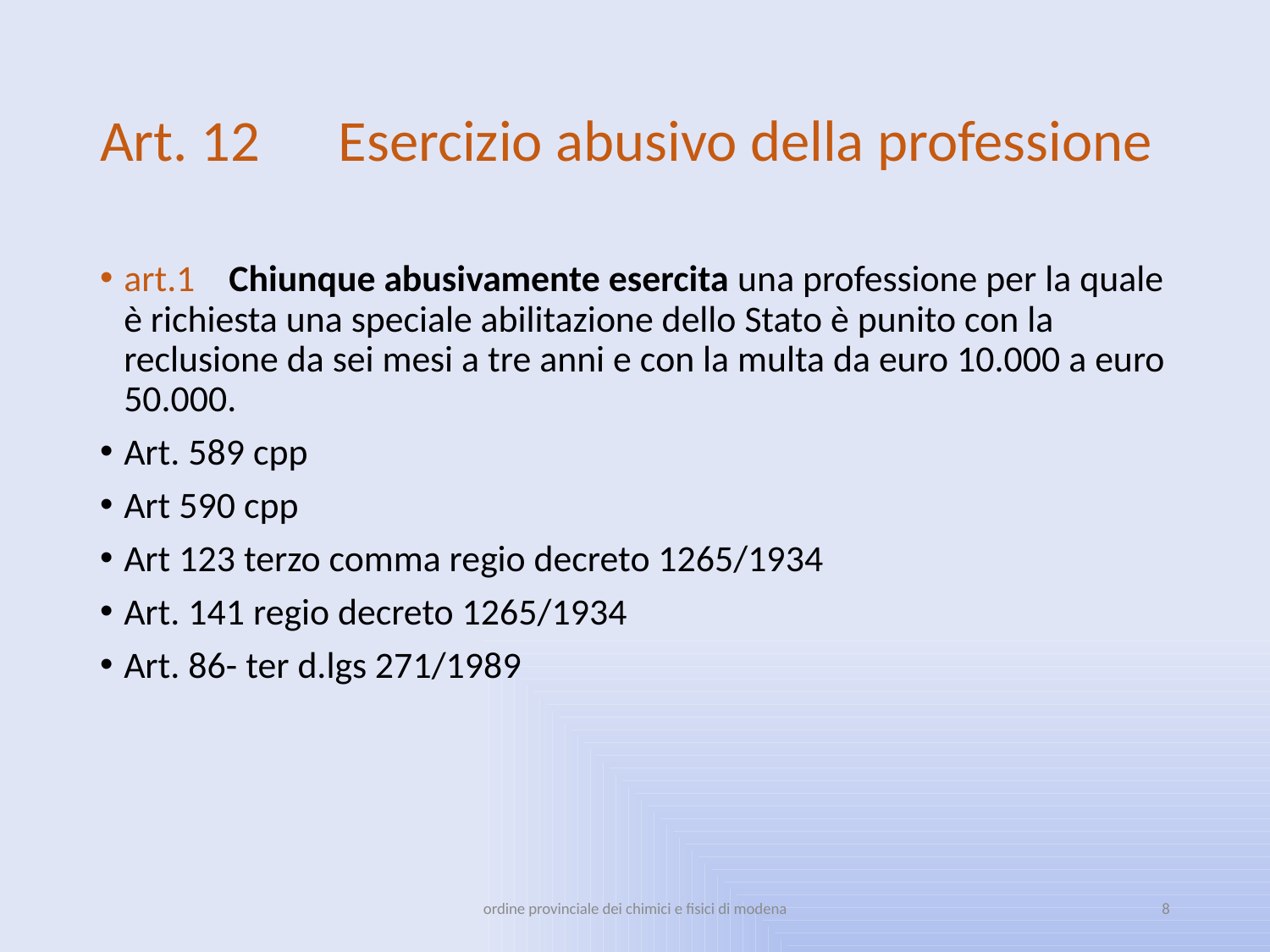

# Art. 12      Esercizio abusivo della professione
art.1    Chiunque abusivamente esercita una professione per la quale è richiesta una speciale abilitazione dello Stato è punito con la reclusione da sei mesi a tre anni e con la multa da euro 10.000 a euro 50.000.
Art. 589 cpp
Art 590 cpp
Art 123 terzo comma regio decreto 1265/1934
Art. 141 regio decreto 1265/1934
Art. 86- ter d.lgs 271/1989

ordine provinciale dei chimici e fisici di modena
8